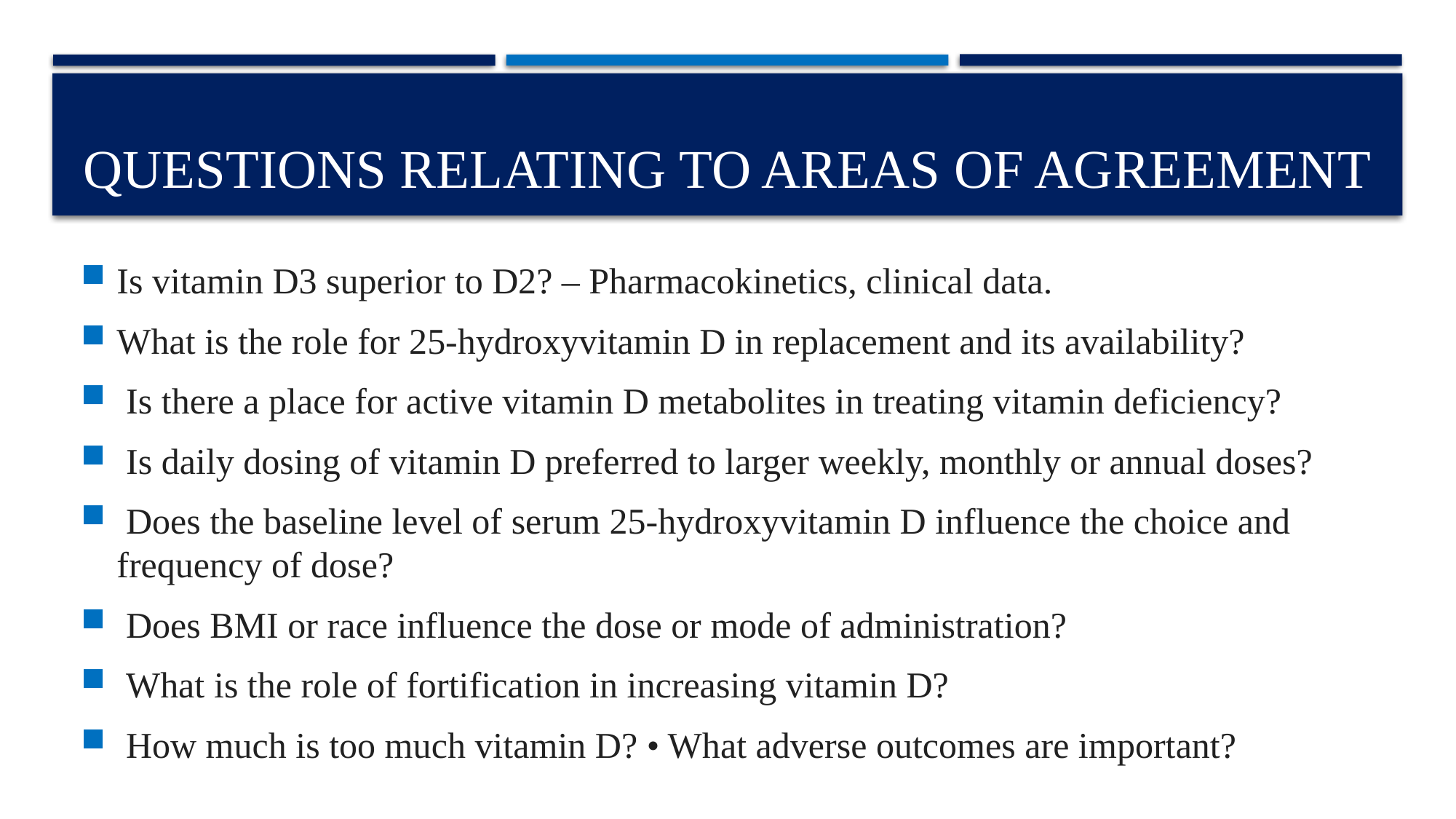

# Questions relating to areas of agreement
Is vitamin D3 superior to D2? – Pharmacokinetics, clinical data.
What is the role for 25-hydroxyvitamin D in replacement and its availability?
 Is there a place for active vitamin D metabolites in treating vitamin deficiency?
 Is daily dosing of vitamin D preferred to larger weekly, monthly or annual doses?
 Does the baseline level of serum 25-hydroxyvitamin D influence the choice and frequency of dose?
 Does BMI or race influence the dose or mode of administration?
 What is the role of fortification in increasing vitamin D?
 How much is too much vitamin D? • What adverse outcomes are important?